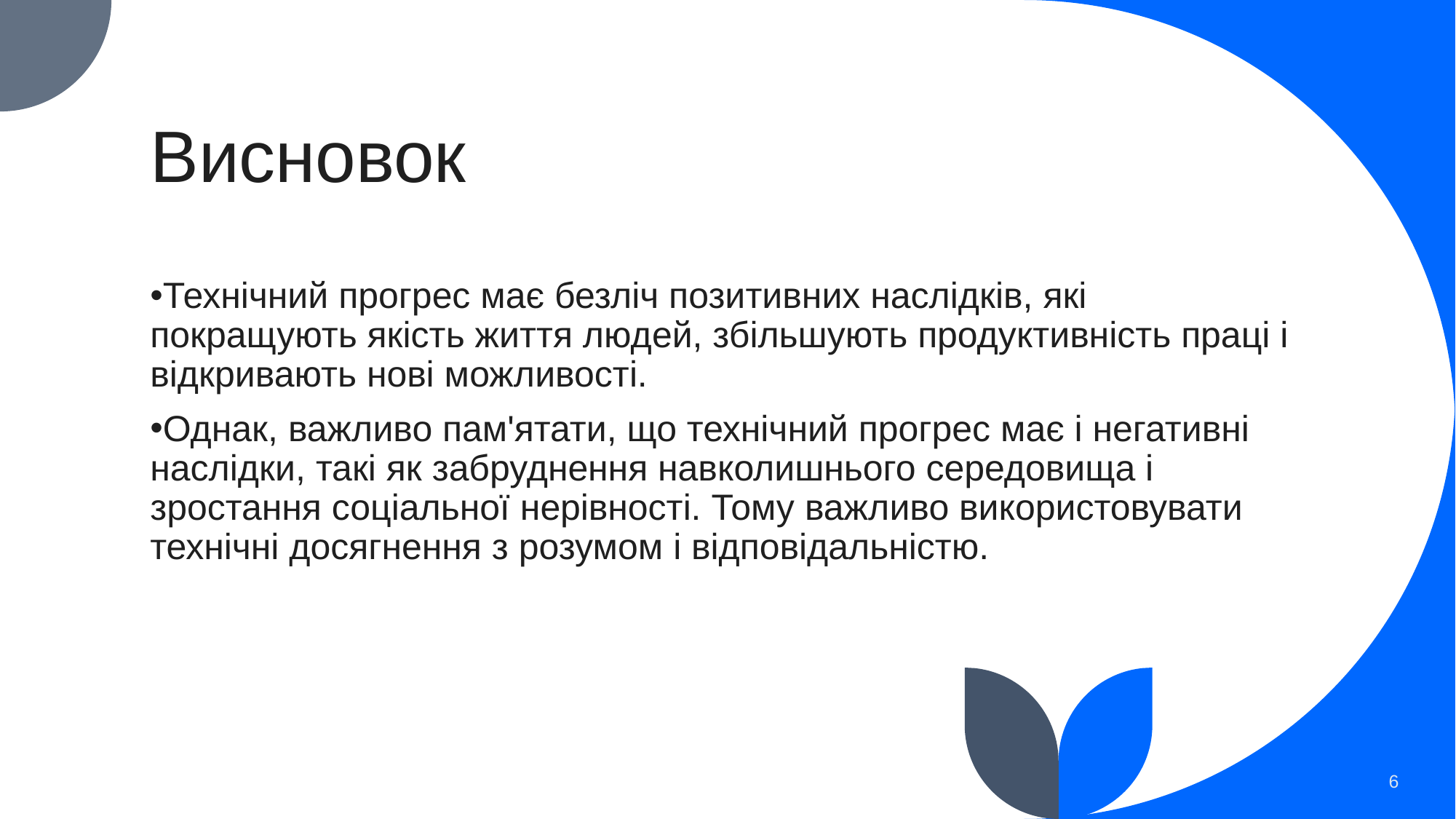

# Висновок
Технічний прогрес має безліч позитивних наслідків, які покращують якість життя людей, збільшують продуктивність праці і відкривають нові можливості.
Однак, важливо пам'ятати, що технічний прогрес має і негативні наслідки, такі як забруднення навколишнього середовища і зростання соціальної нерівності. Тому важливо використовувати технічні досягнення з розумом і відповідальністю.
6